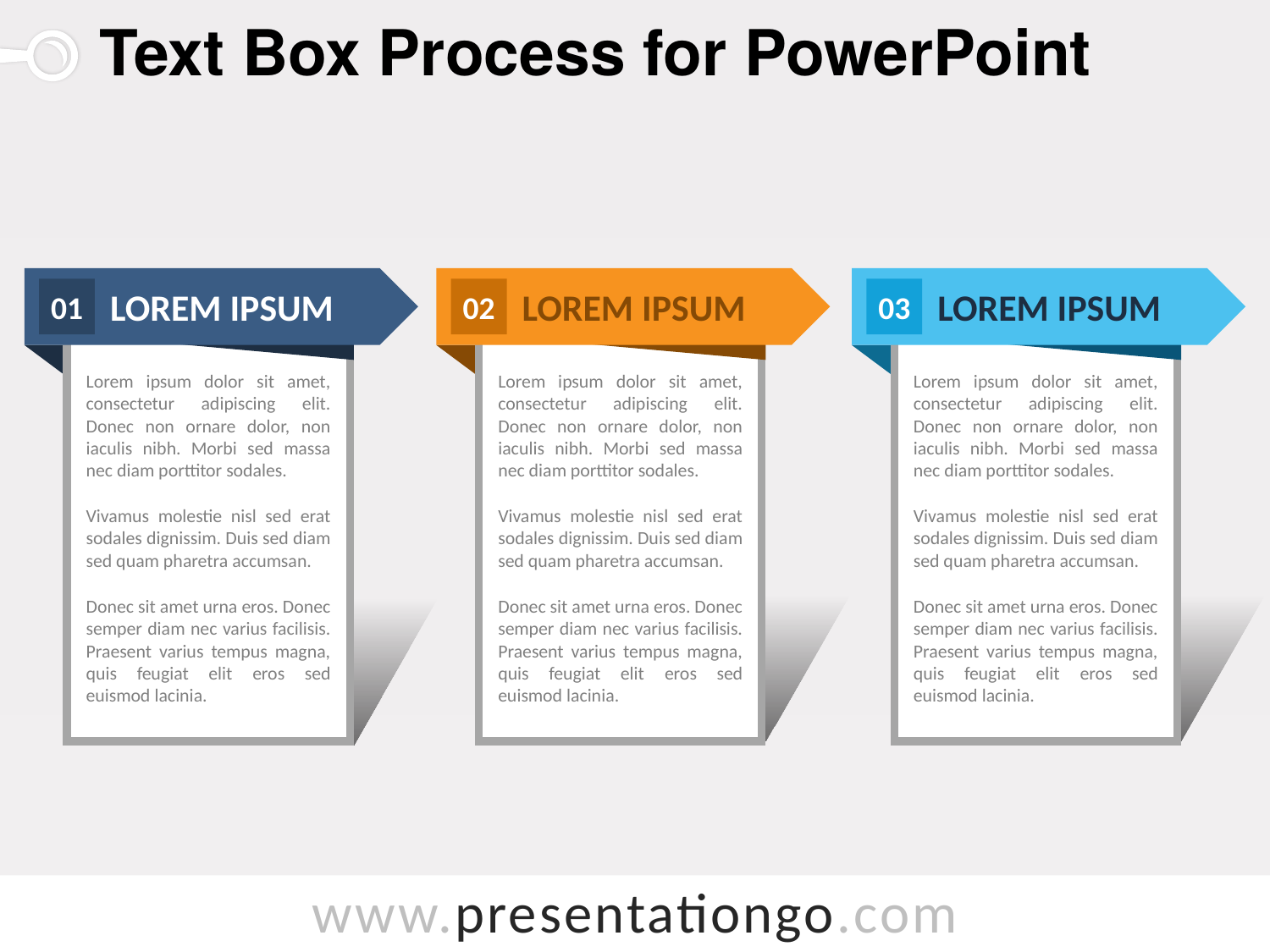

# Text Box Process for PowerPoint
Lorem Ipsum
Lorem Ipsum
Lorem Ipsum
01
02
03
Lorem ipsum dolor sit amet, consectetur adipiscing elit. Donec non ornare dolor, non iaculis nibh. Morbi sed massa nec diam porttitor sodales.
Vivamus molestie nisl sed erat sodales dignissim. Duis sed diam sed quam pharetra accumsan.
Donec sit amet urna eros. Donec semper diam nec varius facilisis. Praesent varius tempus magna, quis feugiat elit eros sed euismod lacinia.
Lorem ipsum dolor sit amet, consectetur adipiscing elit. Donec non ornare dolor, non iaculis nibh. Morbi sed massa nec diam porttitor sodales.
Vivamus molestie nisl sed erat sodales dignissim. Duis sed diam sed quam pharetra accumsan.
Donec sit amet urna eros. Donec semper diam nec varius facilisis. Praesent varius tempus magna, quis feugiat elit eros sed euismod lacinia.
Lorem ipsum dolor sit amet, consectetur adipiscing elit. Donec non ornare dolor, non iaculis nibh. Morbi sed massa nec diam porttitor sodales.
Vivamus molestie nisl sed erat sodales dignissim. Duis sed diam sed quam pharetra accumsan.
Donec sit amet urna eros. Donec semper diam nec varius facilisis. Praesent varius tempus magna, quis feugiat elit eros sed euismod lacinia.